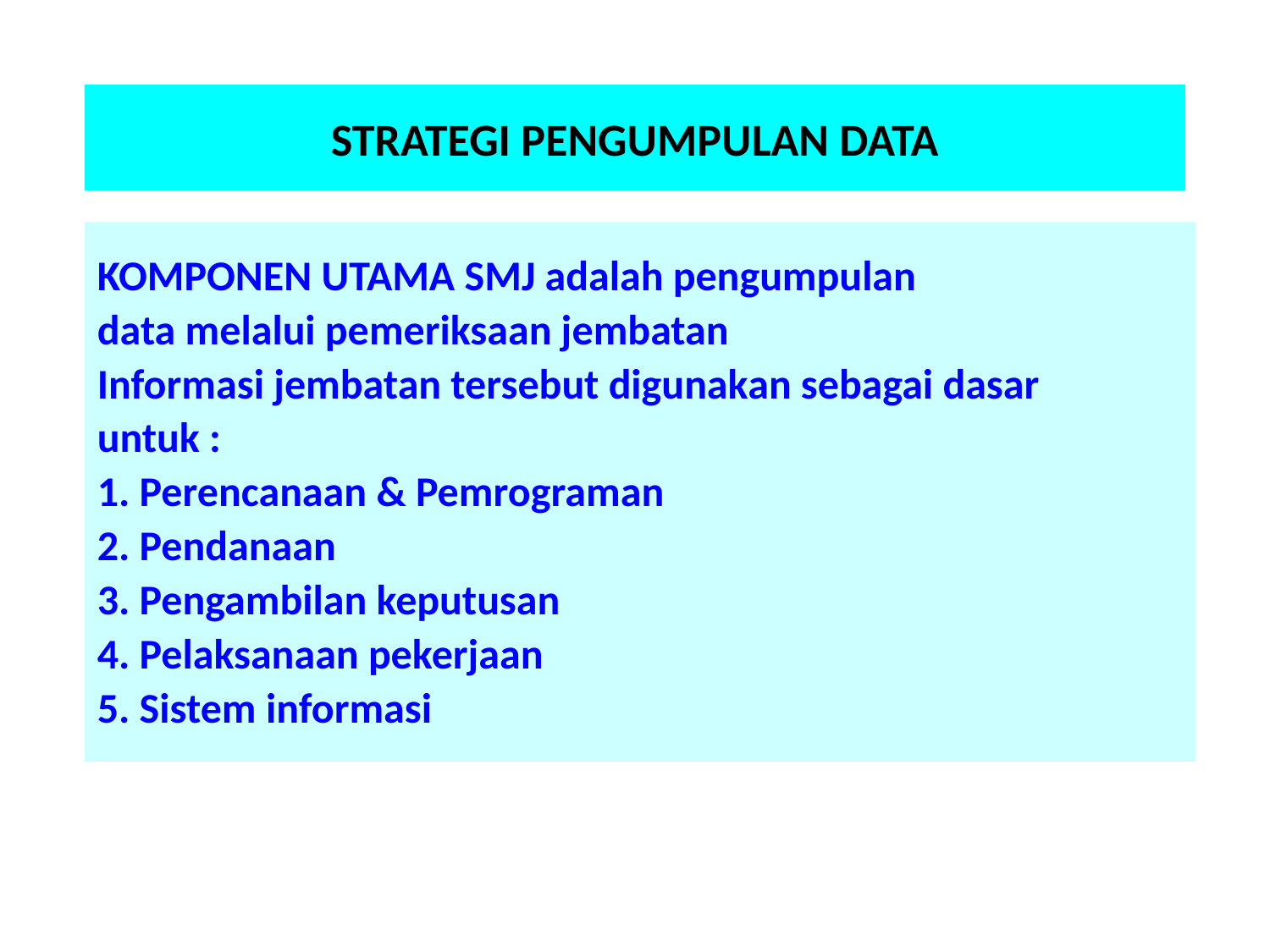

# STRATEGI PENGUMPULAN DATA

KOMPONEN UTAMA SMJ adalah pengumpulan
data melalui pemeriksaan jembatan
Informasi jembatan tersebut digunakan sebagai dasar
untuk :
1. Perencanaan & Pemrograman
2. Pendanaan
3. Pengambilan keputusan
4. Pelaksanaan pekerjaan
5. Sistem informasi